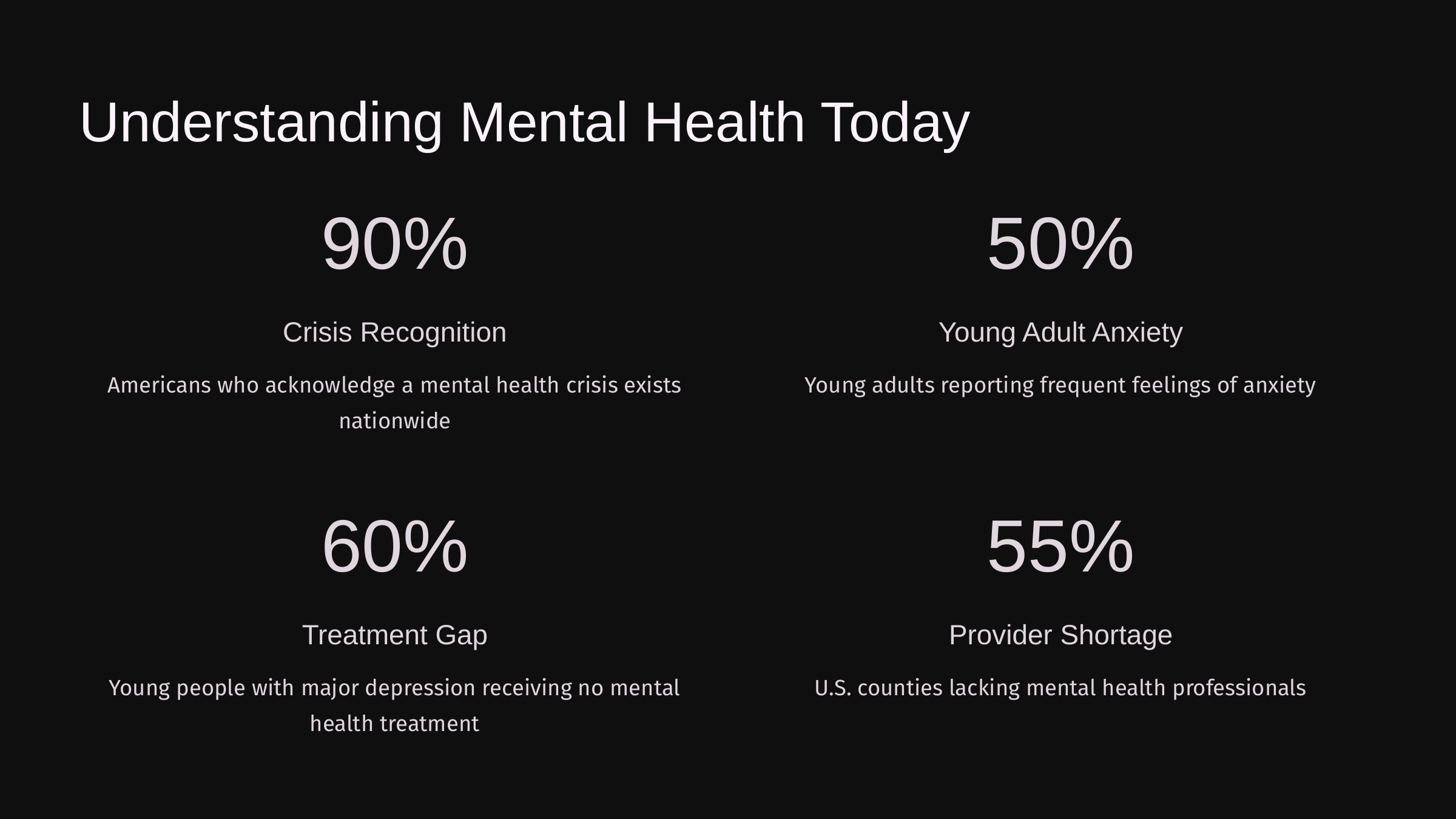

Understanding Mental Health Today
90%
50%
Crisis Recognition
Young Adult Anxiety
Americans who acknowledge a mental health crisis exists nationwide
Young adults reporting frequent feelings of anxiety
60%
55%
Treatment Gap
Provider Shortage
Young people with major depression receiving no mental health treatment
U.S. counties lacking mental health professionals